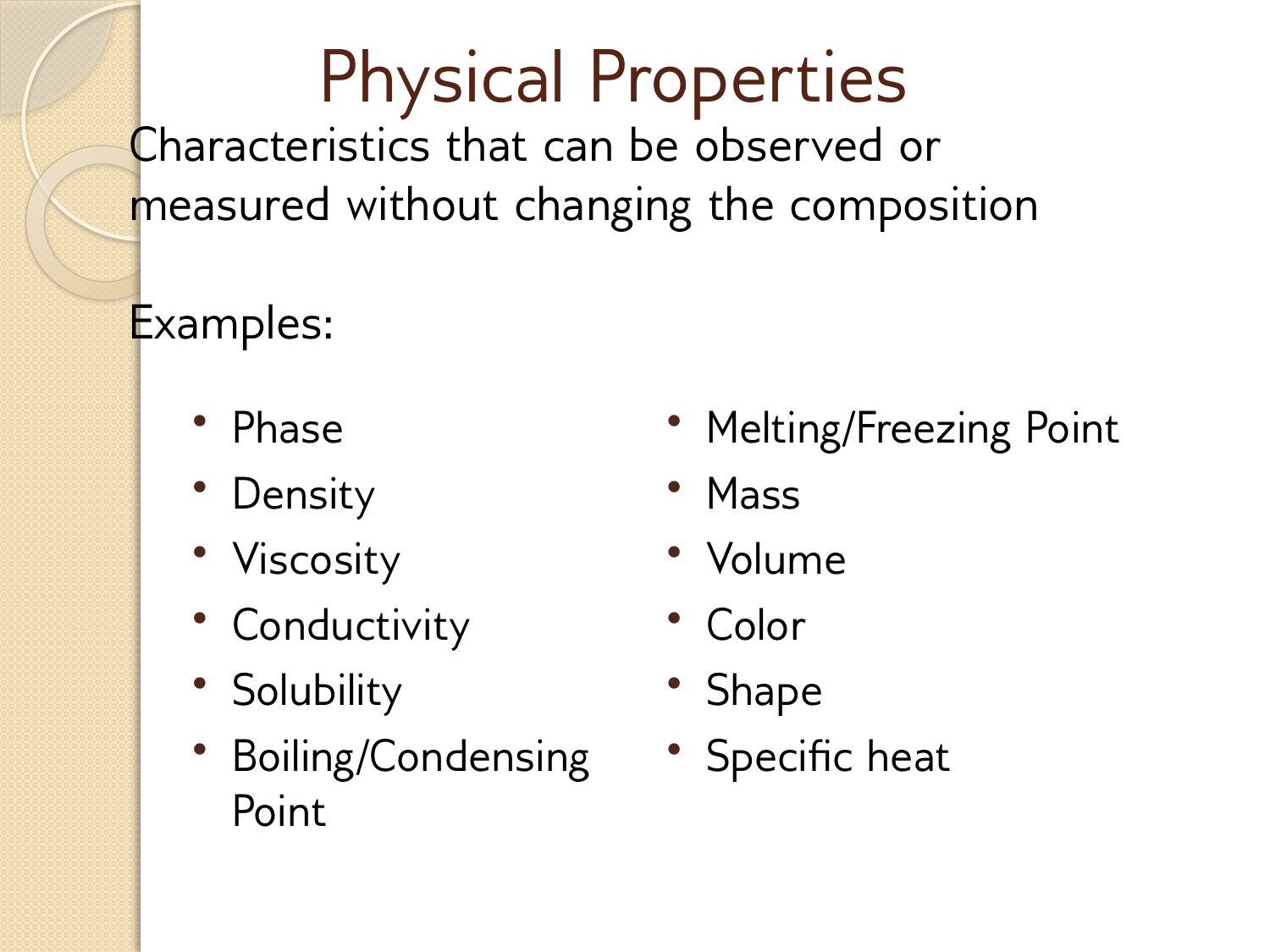

# Physical Properties
Characteristics that can be observed or measured without changing the composition

Examples:

Phase
Density
Viscosity
Conductivity
Solubility
Boiling/Condensing Point
Melting/Freezing Point
Mass
Volume
Color
Shape
Specific heat